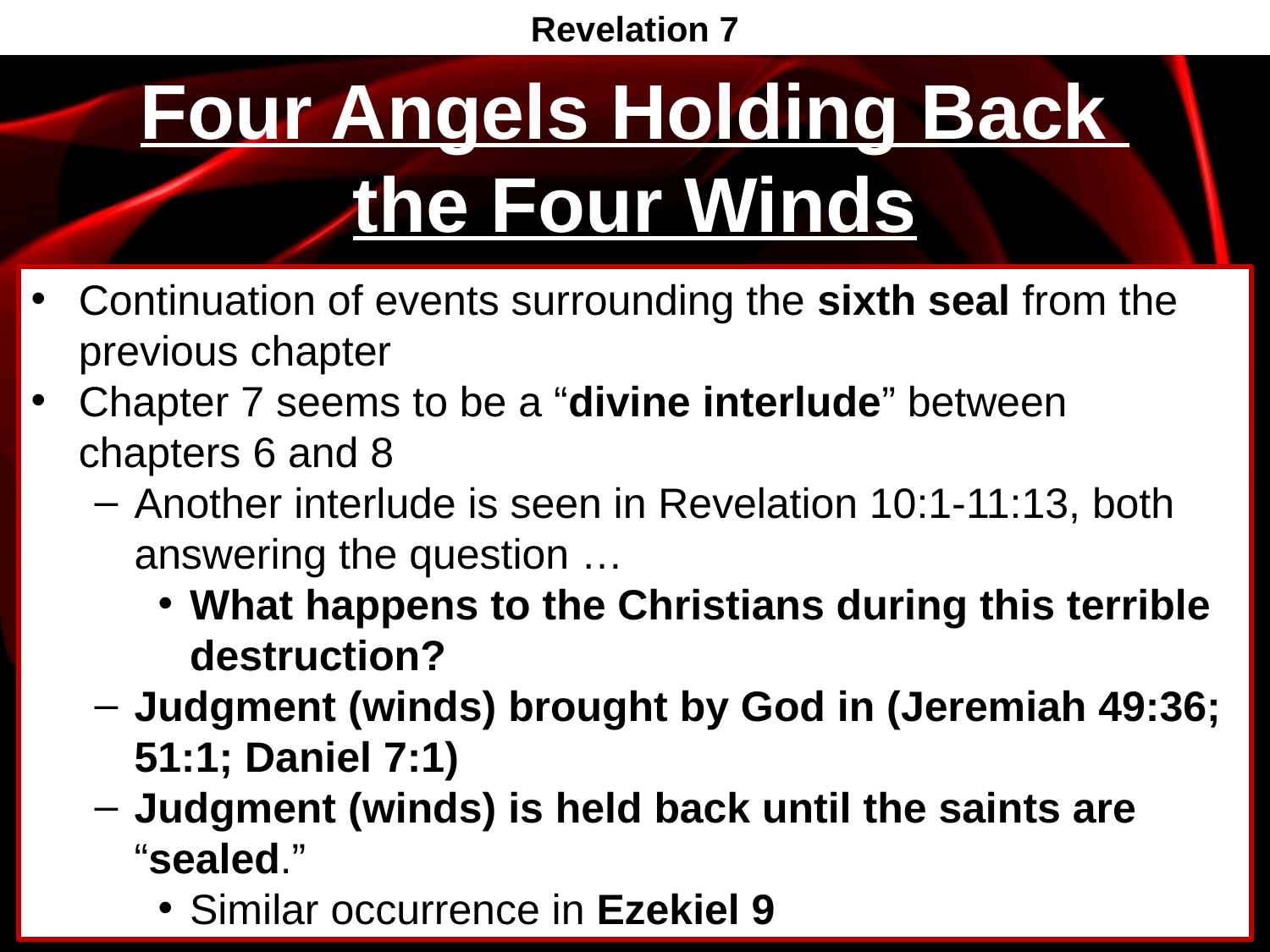

Revelation 7
# Four Angels Holding Back the Four Winds
Continuation of events surrounding the sixth seal from the previous chapter
Chapter 7 seems to be a “divine interlude” between chapters 6 and 8
Another interlude is seen in Revelation 10:1-11:13, both answering the question …
What happens to the Christians during this terrible destruction?
Judgment (winds) brought by God in (Jeremiah 49:36; 51:1; Daniel 7:1)
Judgment (winds) is held back until the saints are “sealed.”
Similar occurrence in Ezekiel 9